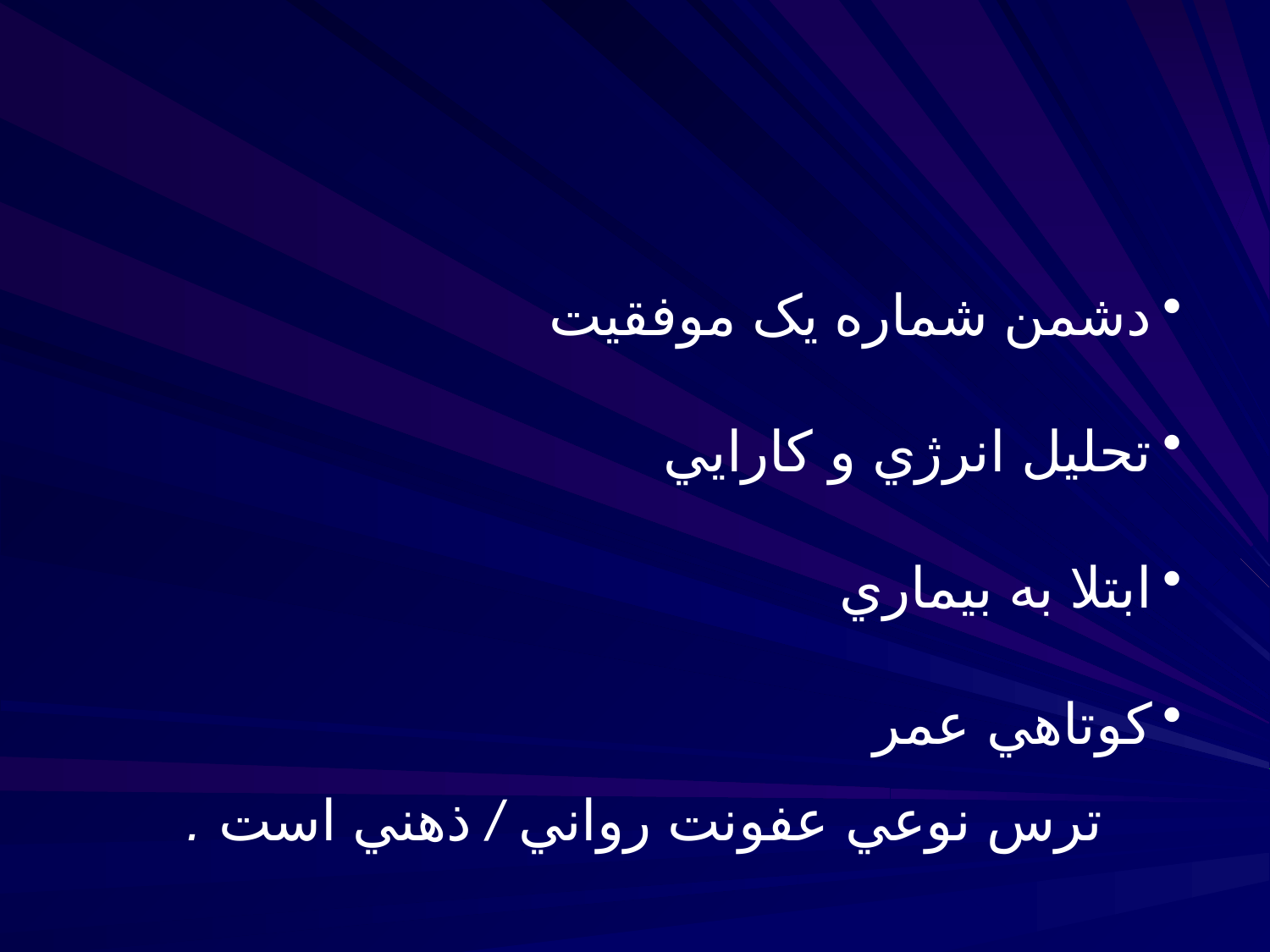

دشمن شماره يک موفقيت
تحليل انرژي و کارايي
ابتلا به بيماري
کوتاهي عمر
ترس نوعي عفونت رواني / ذهني است .